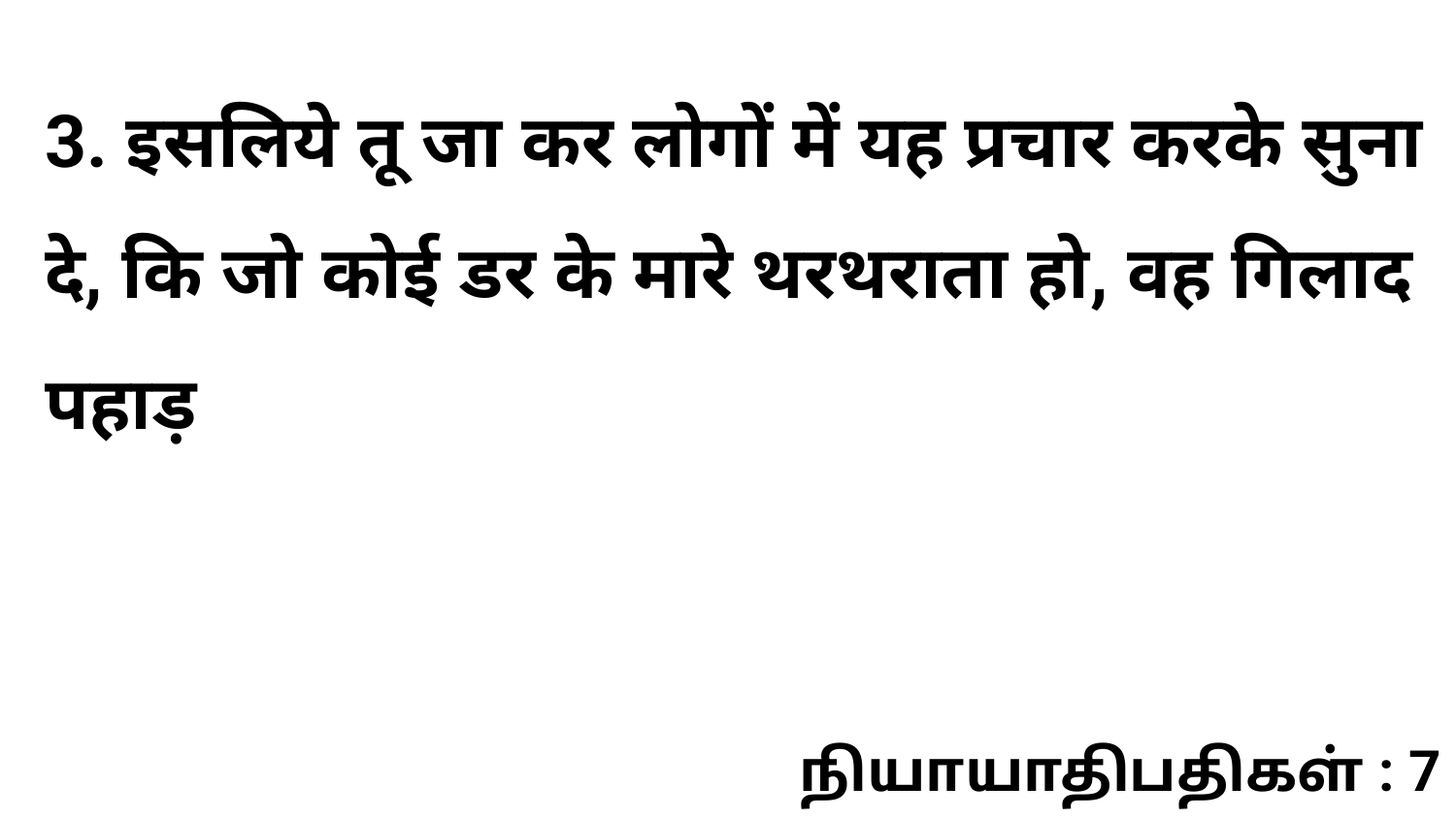

3. इसलिये तू जा कर लोगों में यह प्रचार करके सुना दे, कि जो कोई डर के मारे थरथराता हो, वह गिलाद पहाड़
நியாயாதிபதிகள் : 7